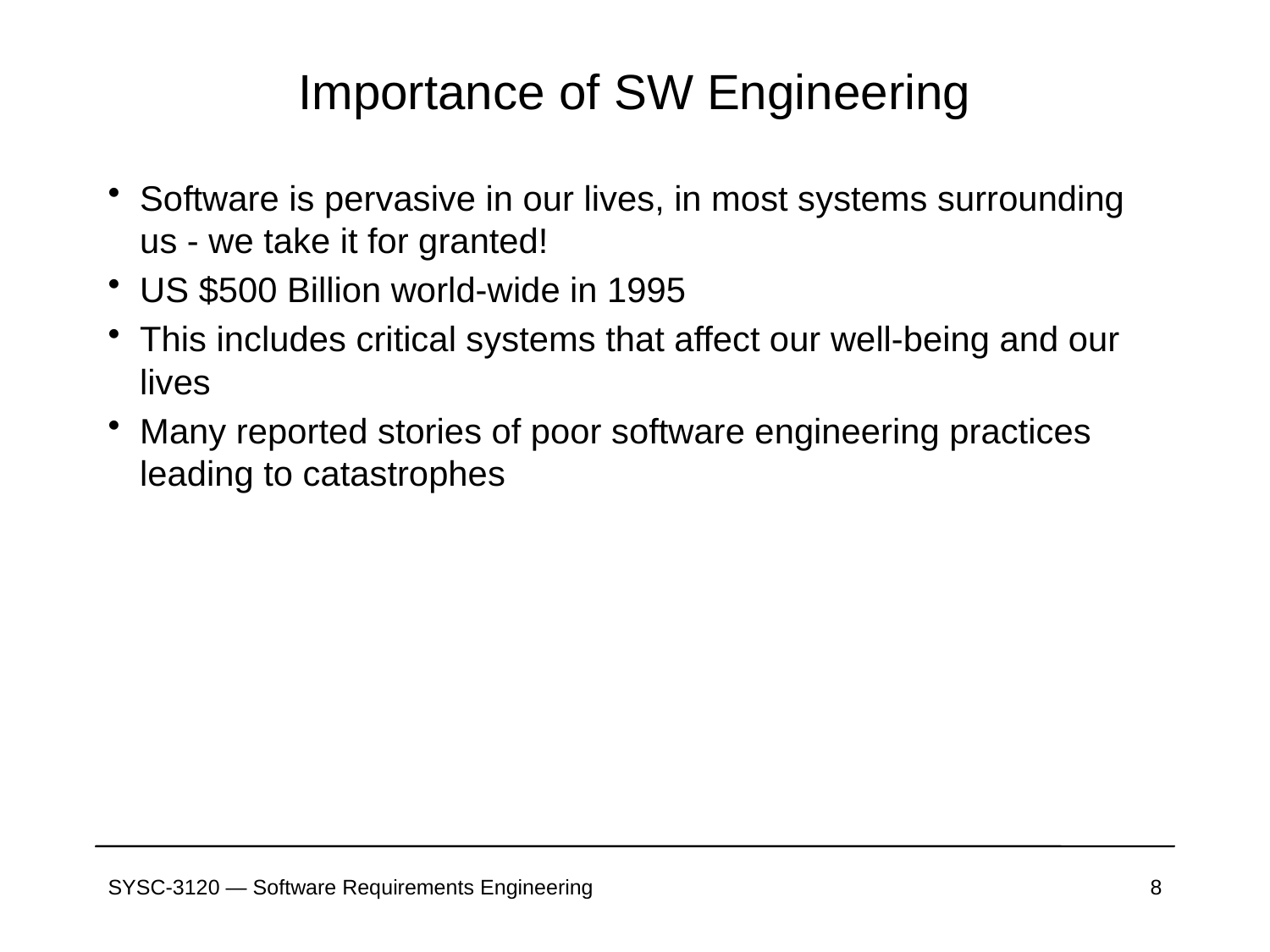

# Importance of SW Engineering
Software is pervasive in our lives, in most systems surrounding us - we take it for granted!
US $500 Billion world-wide in 1995
This includes critical systems that affect our well-being and our lives
Many reported stories of poor software engineering practices leading to catastrophes

SYSC-3120 — Software Requirements Engineering
8